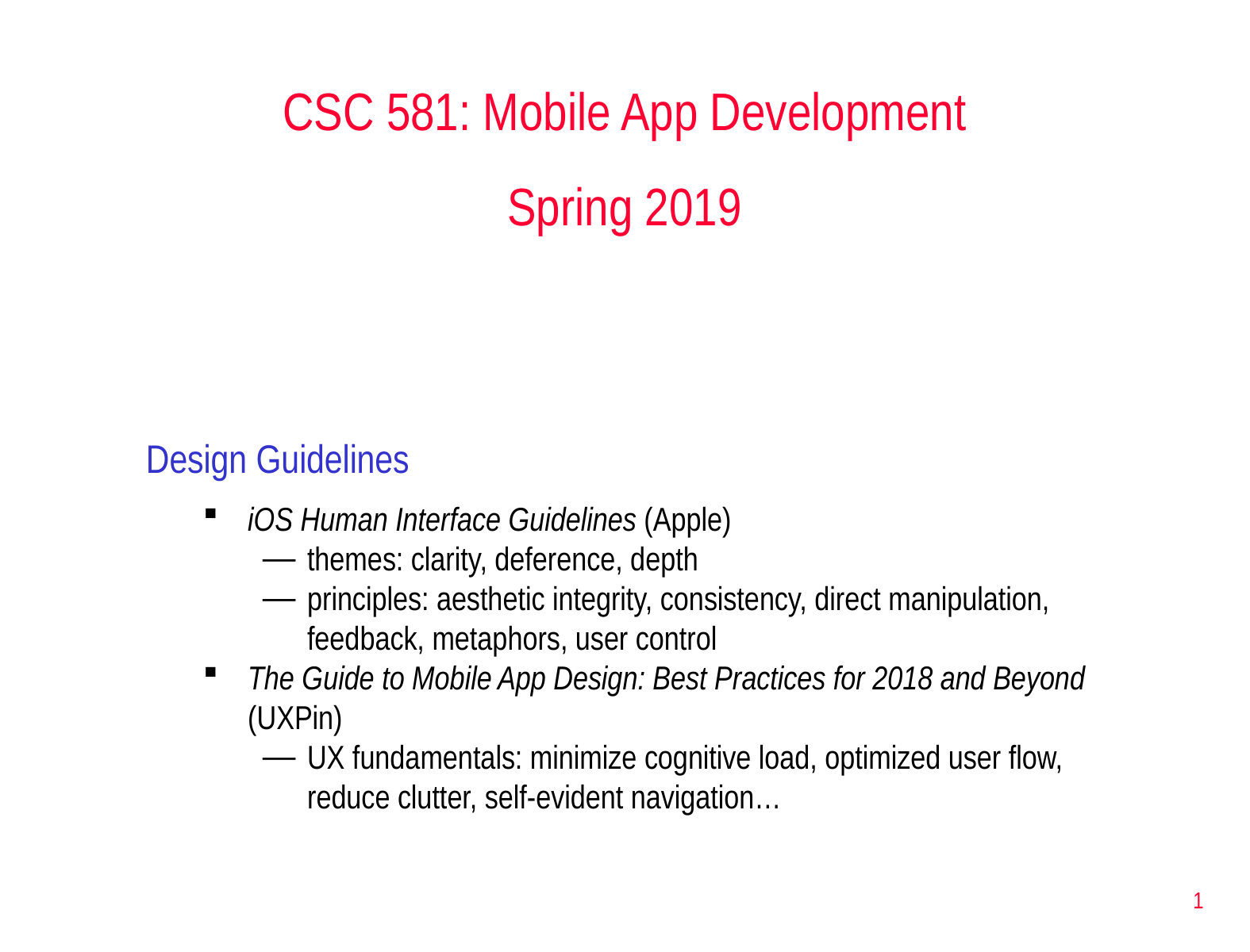

CSC 581: Mobile App Development

Spring 2019

Design Guidelines

iOS Human Interface Guidelines (Apple)
themes: clarity, deference, depth
principles: aesthetic integrity, consistency, direct manipulation, feedback, metaphors, user control
The Guide to Mobile App Design: Best Practices for 2018 and Beyond (UXPin)
UX fundamentals: minimize cognitive load, optimized user flow, reduce clutter, self-evident navigation…
1